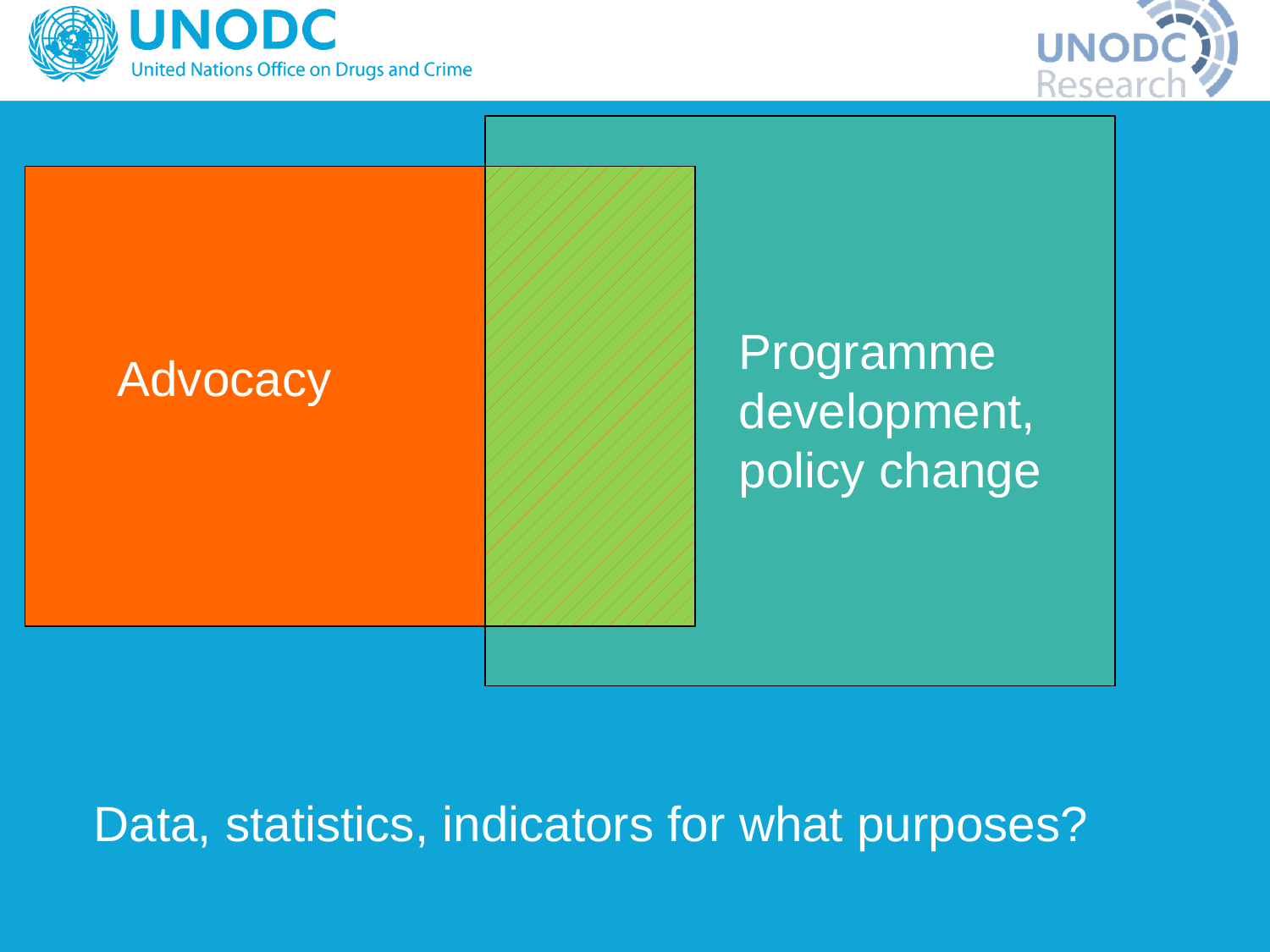

Programme development, policy change
Advocacy
Data, statistics, indicators for what purposes?